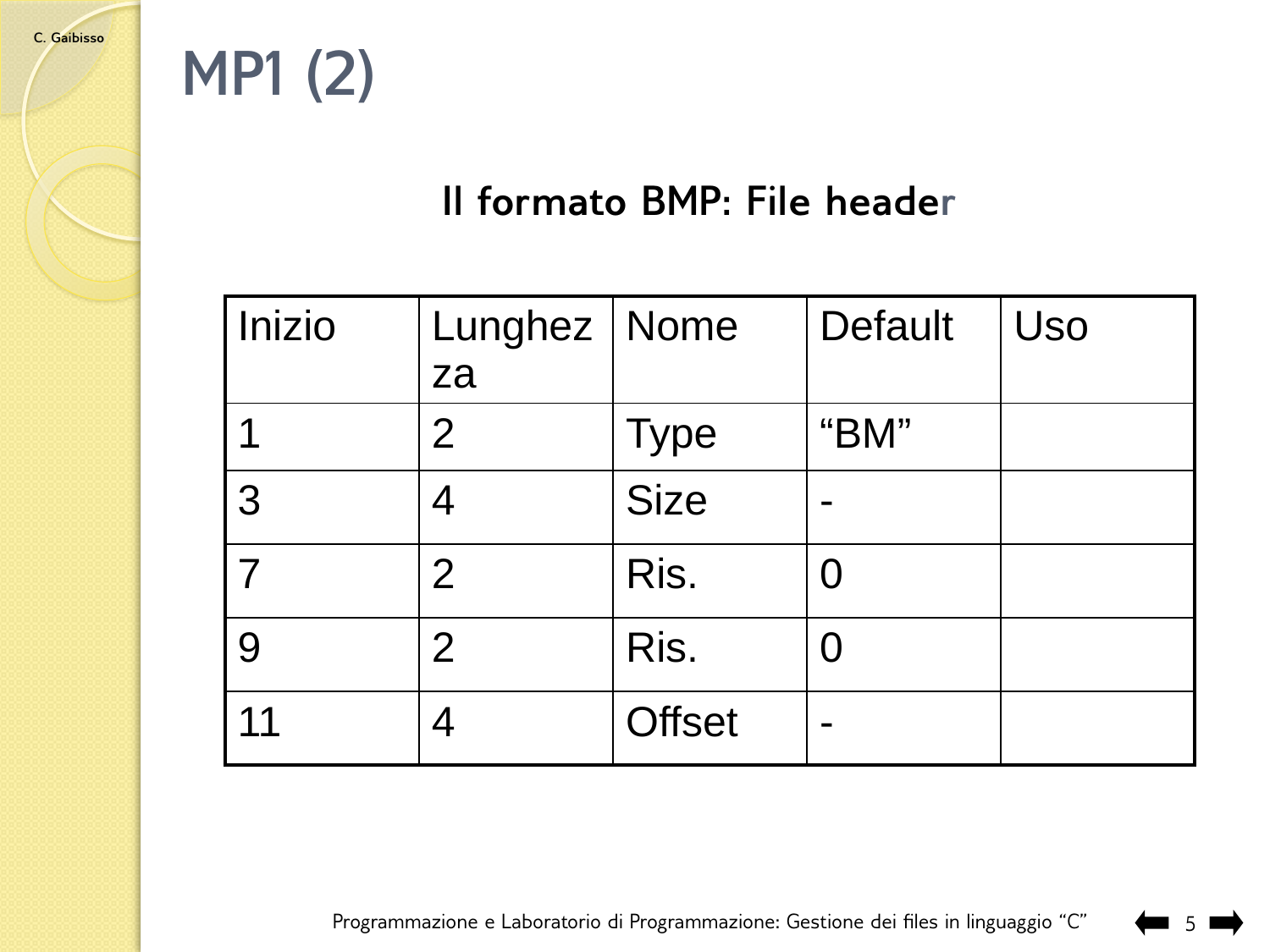

# MP1 (2)
Il formato BMP: File header
| Inizio | Lunghezza | Nome | Default | Uso |
| --- | --- | --- | --- | --- |
| 1 | 2 | Type | “BM” |  |
| 3 | 4 | Size | - |  |
| 7 | 2 | Ris. | 0 |  |
| 9 | 2 | Ris. | 0 |  |
| 11 | 4 | Offset | - |  |
Programmazione e Laboratorio di Programmazione: Gestione dei files in linguaggio “C”
5